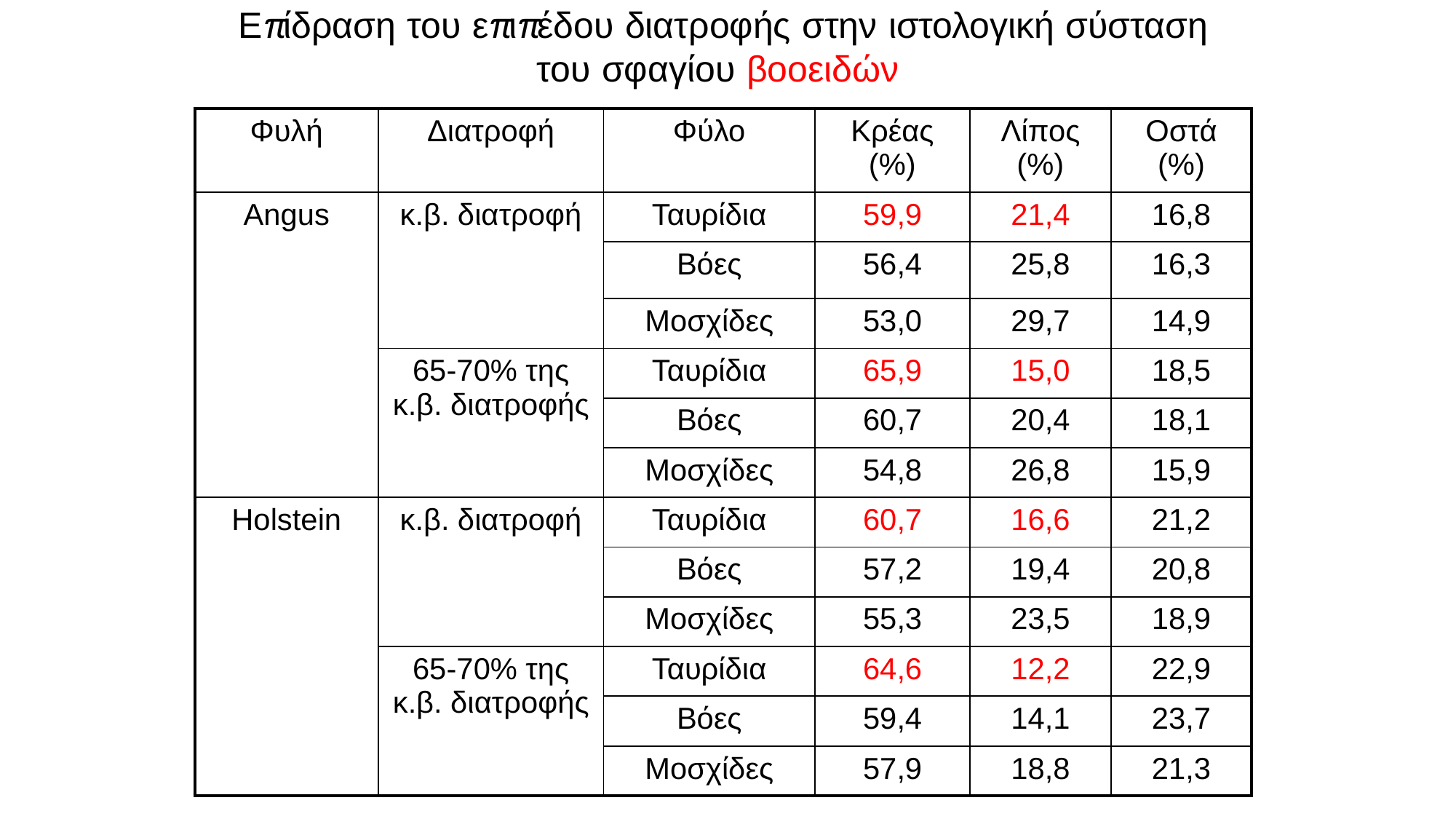

Επίδραση του επιπέδου διατροφής στην ιστολογική σύσταση του σφαγίου βοοειδών
| Φυλή | Διατροφή | Φύλο | Κρέας (%) | Λίπος (%) | Οστά (%) |
| --- | --- | --- | --- | --- | --- |
| Angus | κ.β. διατροφή | Ταυρίδια | 59,9 | 21,4 | 16,8 |
|  |  | Βόες | 56,4 | 25,8 | 16,3 |
|  |  | Μοσχίδες | 53,0 | 29,7 | 14,9 |
|  | 65-70% της κ.β. διατροφής | Ταυρίδια | 65,9 | 15,0 | 18,5 |
|  |  | Βόες | 60,7 | 20,4 | 18,1 |
|  |  | Μοσχίδες | 54,8 | 26,8 | 15,9 |
| Holstein | κ.β. διατροφή | Ταυρίδια | 60,7 | 16,6 | 21,2 |
|  |  | Βόες | 57,2 | 19,4 | 20,8 |
|  |  | Μοσχίδες | 55,3 | 23,5 | 18,9 |
|  | 65-70% της κ.β. διατροφής | Ταυρίδια | 64,6 | 12,2 | 22,9 |
|  |  | Βόες | 59,4 | 14,1 | 23,7 |
|  |  | Μοσχίδες | 57,9 | 18,8 | 21,3 |